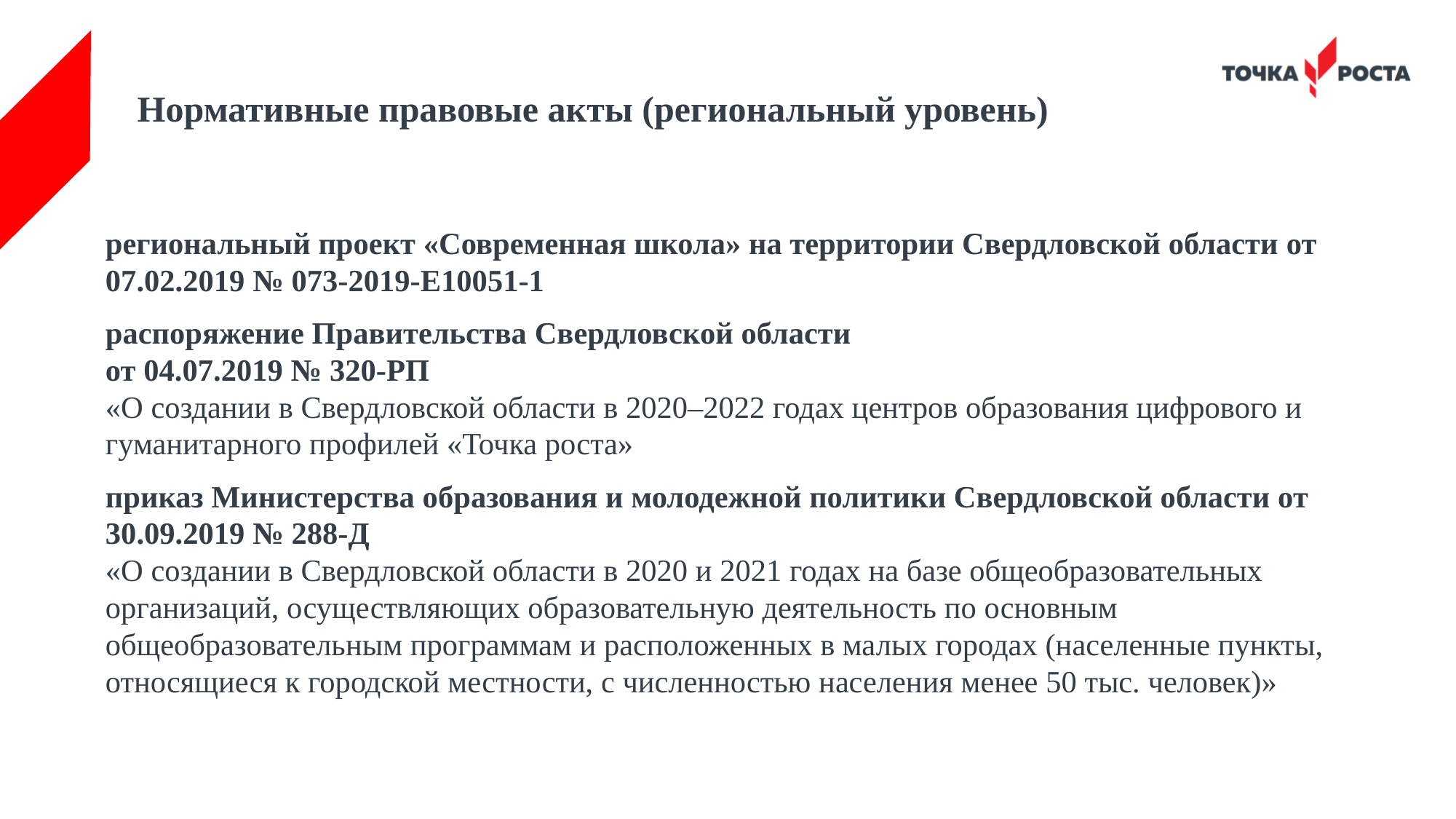

# Нормативные правовые акты (региональный уровень)
региональный проект «Современная школа» на территории Свердловской области от 07.02.2019 № 073-2019-E10051-1

распоряжение Правительства Свердловской области
от 04.07.2019 № 320-РП
«О создании в Свердловской области в 2020–2022 годах центров образования цифрового и гуманитарного профилей «Точка роста»

приказ Министерства образования и молодежной политики Свердловской области от 30.09.2019 № 288-Д
«О создании в Свердловской области в 2020 и 2021 годах на базе общеобразовательных организаций, осуществляющих образовательную деятельность по основным общеобразовательным программам и расположенных в малых городах (населенные пункты, относящиеся к городской местности, с численностью населения менее 50 тыс. человек)»